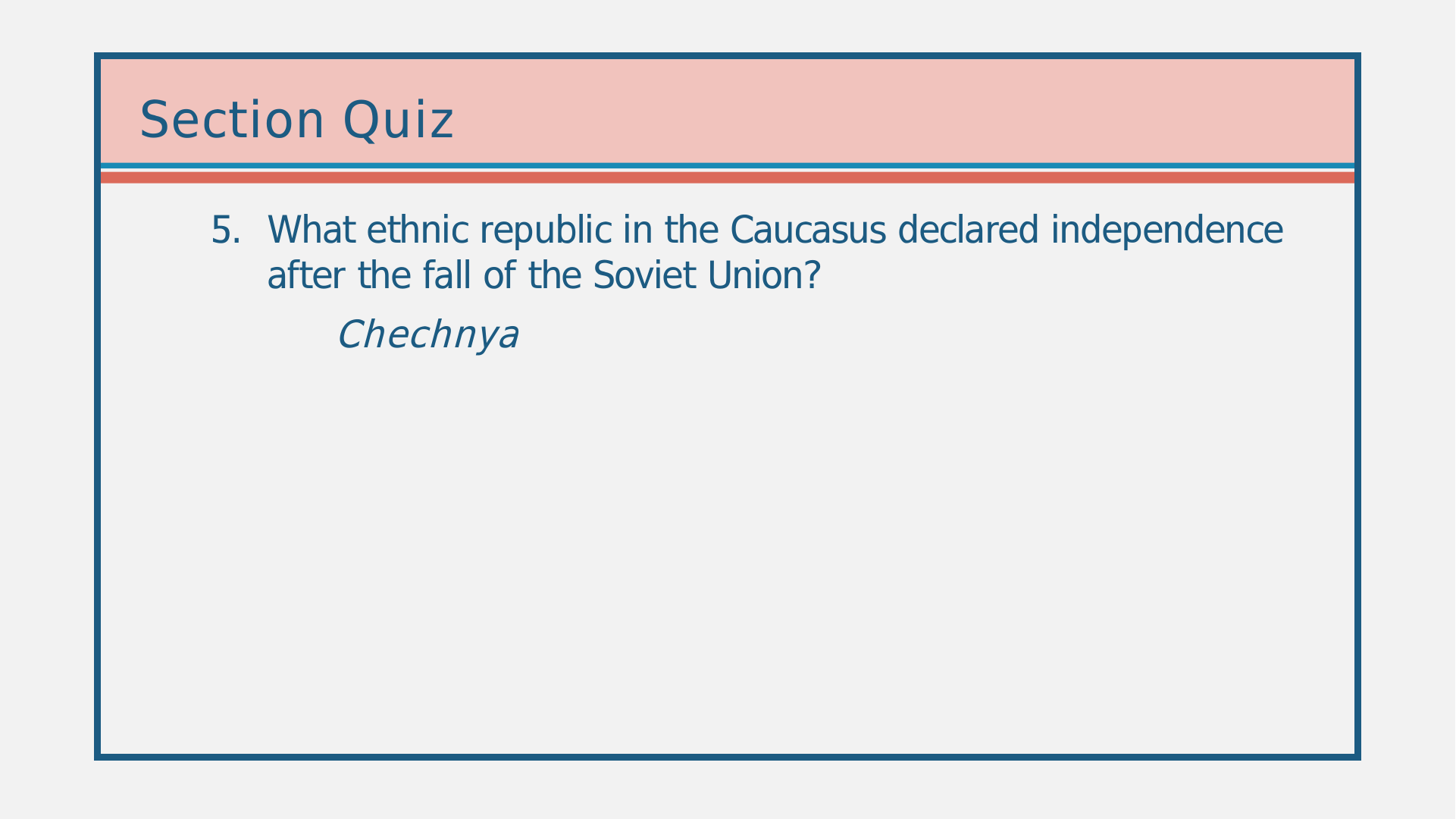

What ethnic republic in the Caucasus declared independence after the fall of the Soviet Union?
	 Chechnya